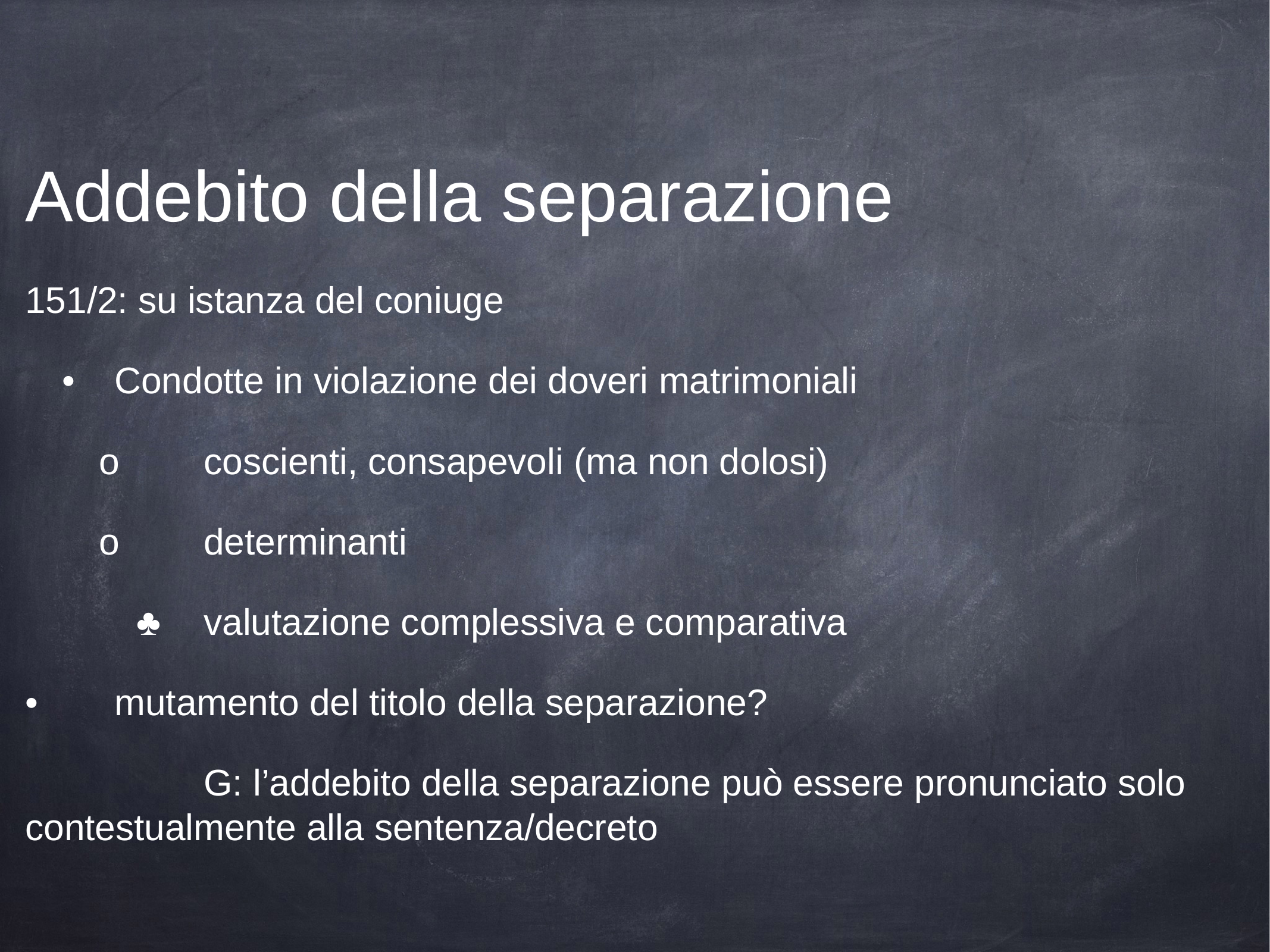

Addebito della separazione
151/2: su istanza del coniuge
•	Condotte in violazione dei doveri matrimoniali
o	coscienti, consapevoli (ma non dolosi)
o	determinanti
♣	valutazione complessiva e comparativa
•	mutamento del titolo della separazione?
	G: l’addebito della separazione può essere pronunciato solo    contestualmente alla sentenza/decreto